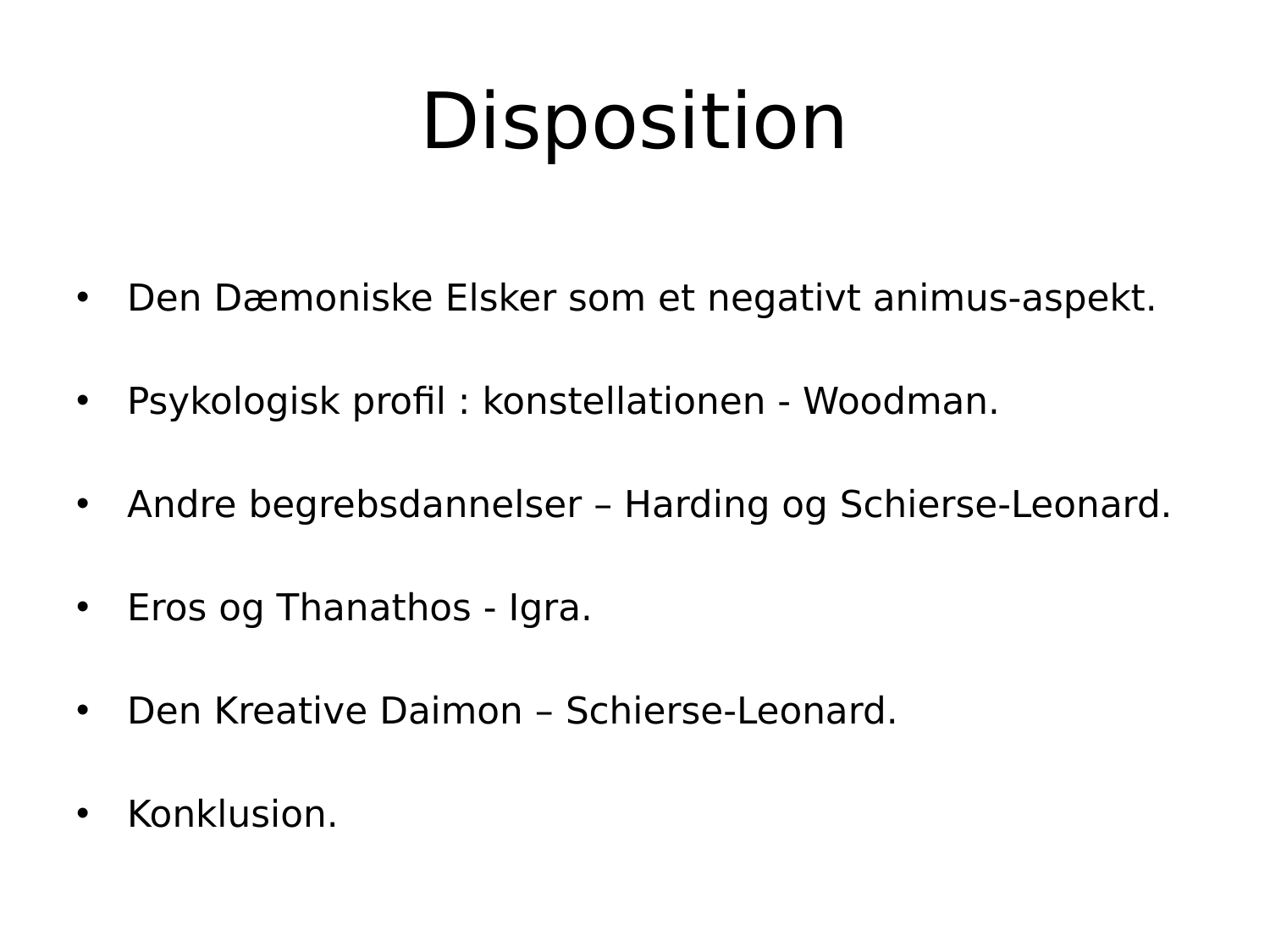

# Disposition

Den Dæmoniske Elsker som et negativt animus-aspekt.

Psykologisk profil : konstellationen - Woodman.

Andre begrebsdannelser – Harding og Schierse-Leonard.

Eros og Thanathos - Igra.

Den Kreative Daimon – Schierse-Leonard.

Konklusion.